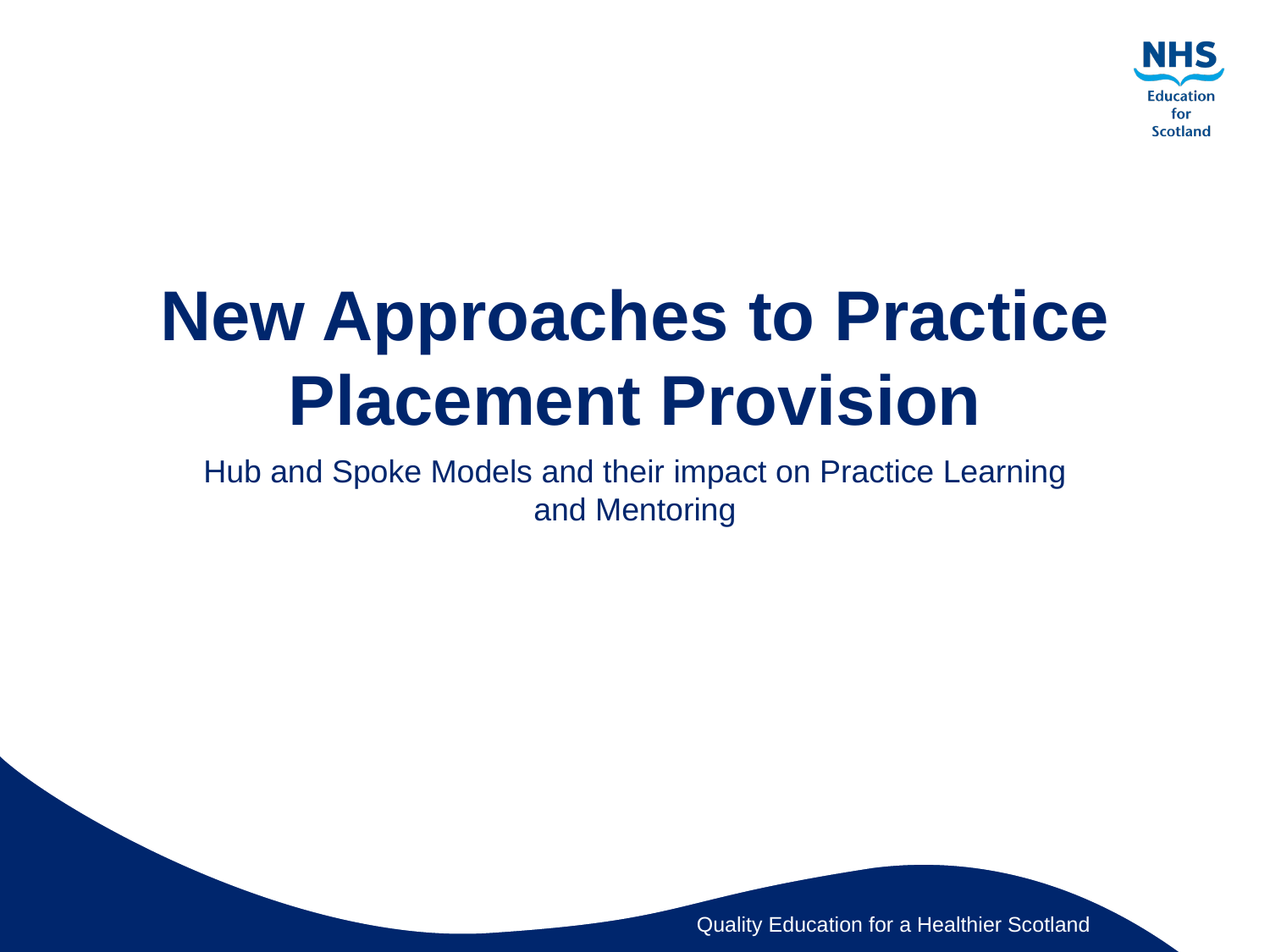

# New Approaches to Practice Placement Provision
Hub and Spoke Models and their impact on Practice Learning and Mentoring